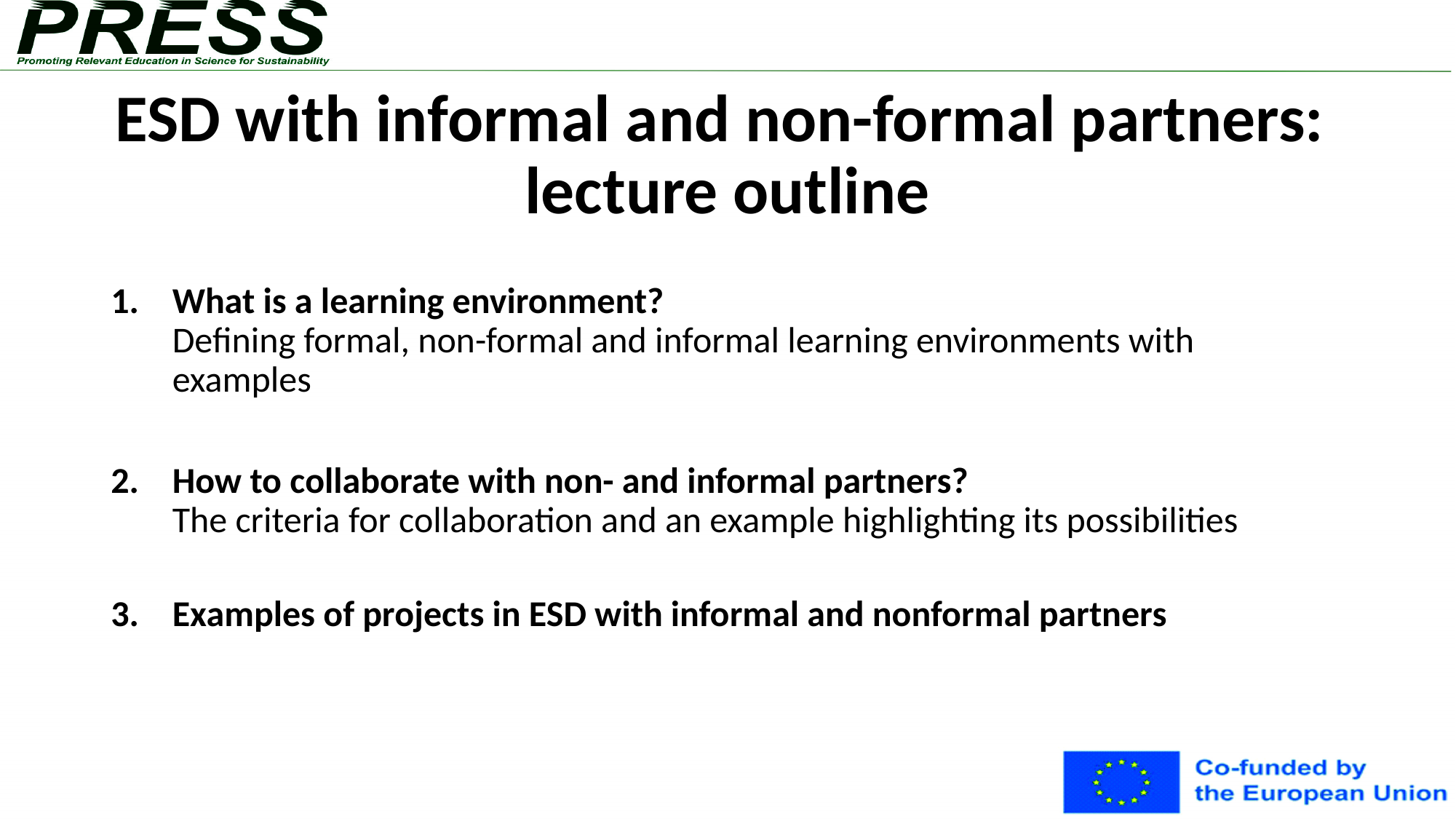

# ESD with informal and non-formal partners: lecture outline
What is a learning environment?
Defining formal, non-formal and informal learning environments with  examples

How to collaborate with non- and informal partners?
The criteria for collaboration and an example highlighting its possibilities
Examples of projects in ESD with informal and nonformal partners